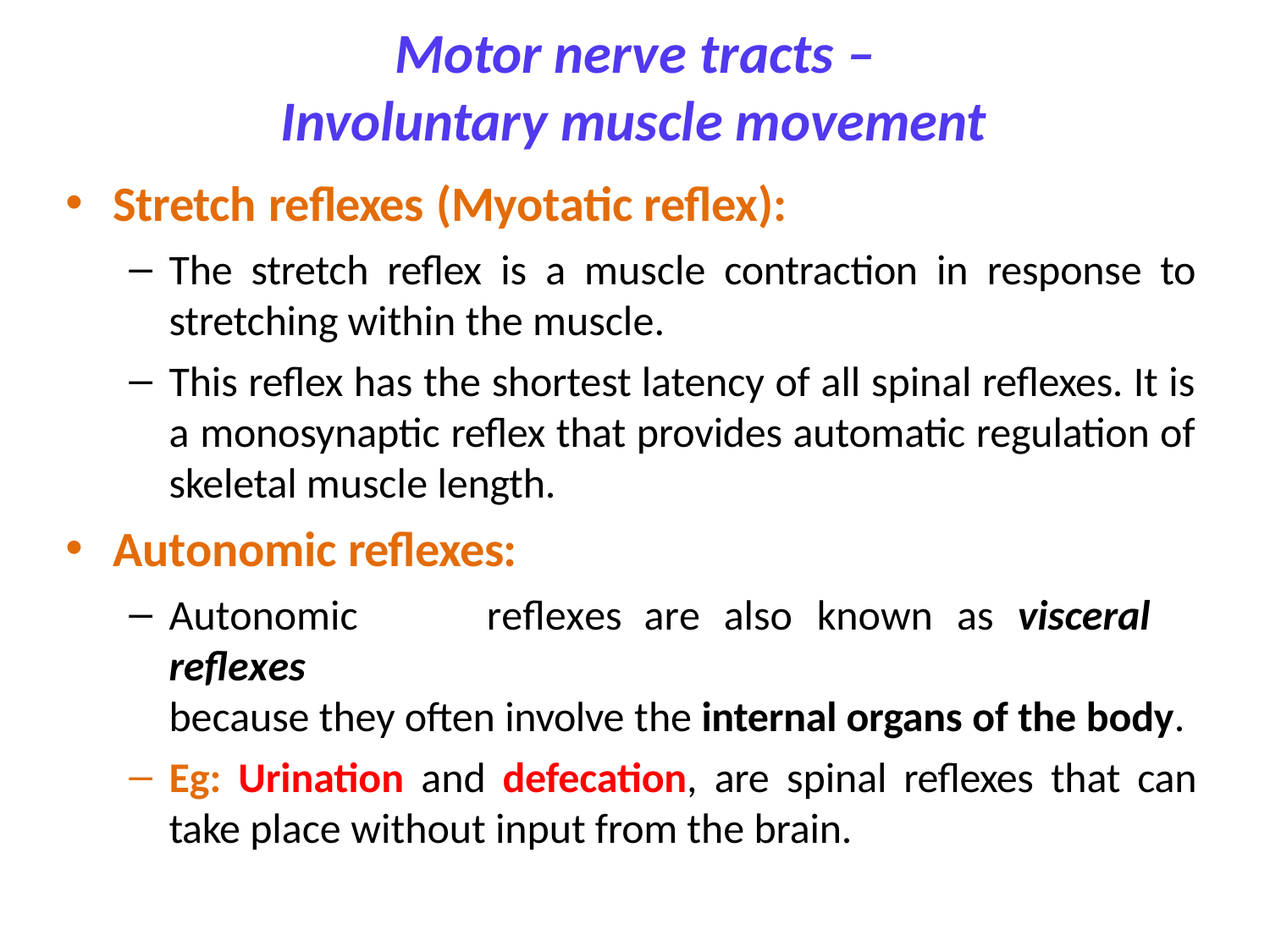

# Motor nerve tracts –  Involuntary muscle movement
Stretch reflexes (Myotatic reflex):
The stretch reflex is a muscle contraction in response to
stretching within the muscle.
This reflex has the shortest latency of all spinal reflexes. It is  a monosynaptic reflex that provides automatic regulation of  skeletal muscle length.
Autonomic reflexes:
Autonomic	reflexes	are	also	known	as	visceral	reflexes
because they often involve the internal organs of the body.
Eg: Urination and defecation, are spinal reflexes that can
take place without input from the brain.